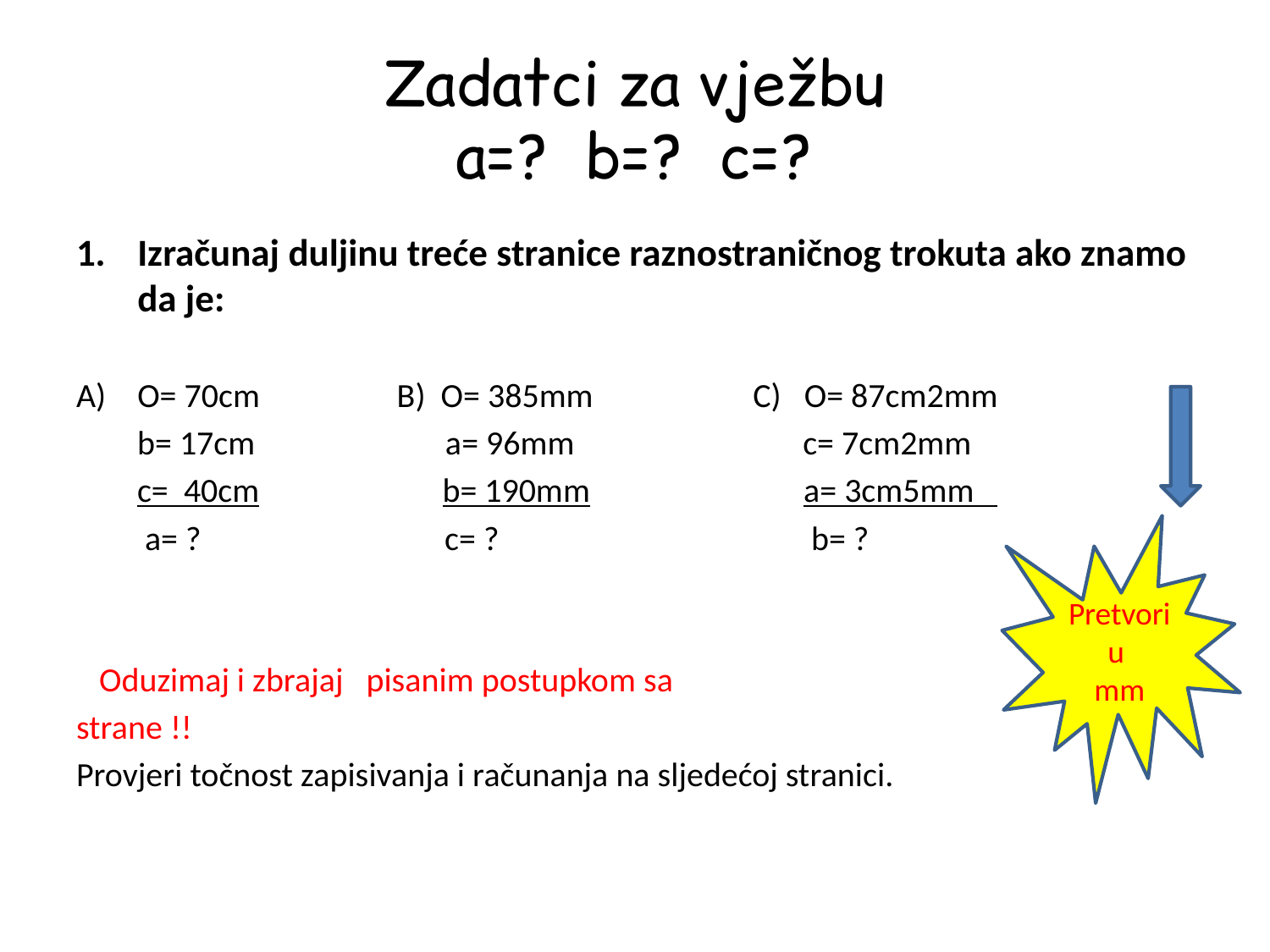

# Zadatci za vježbu a=?  b=?  c=?
Izračunaj duljinu treće stranice raznostraničnog trokuta ako znamo da je:

O= 70cm                  B)  O= 385mm                     C)   O= 87cm2mm
        b= 17cm                         a= 96mm                              c= 7cm2mm
        c=  40cm                        b= 190mm                            a= 3cm5mm
         a= ?                                c= ?                                         b= ?

   Oduzimaj i zbrajaj   pisanim postupkom sa
strane !!
Provjeri točnost zapisivanja i računanja na sljedećoj stranici.

Pretvori u
mm